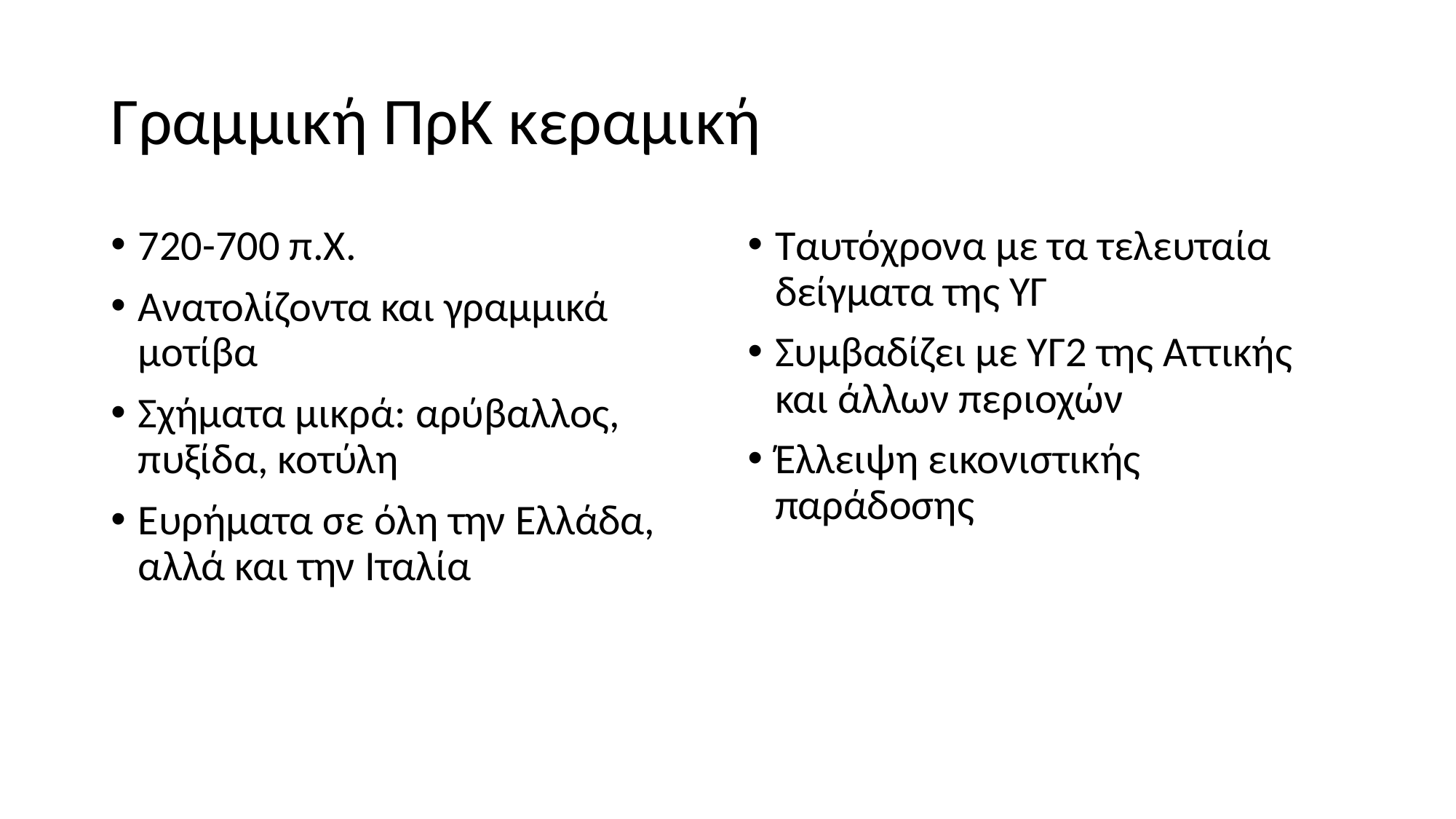

# Γραμμική ΠρΚ κεραμική
720-700 π.Χ.
Ανατολίζοντα και γραμμικά μοτίβα
Σχήματα μικρά: αρύβαλλος, πυξίδα, κοτύλη
Ευρήματα σε όλη την Ελλάδα, αλλά και την Ιταλία
Ταυτόχρονα με τα τελευταία δείγματα της ΥΓ
Συμβαδίζει με ΥΓ2 της Αττικής και άλλων περιοχών
Έλλειψη εικονιστικής παράδοσης